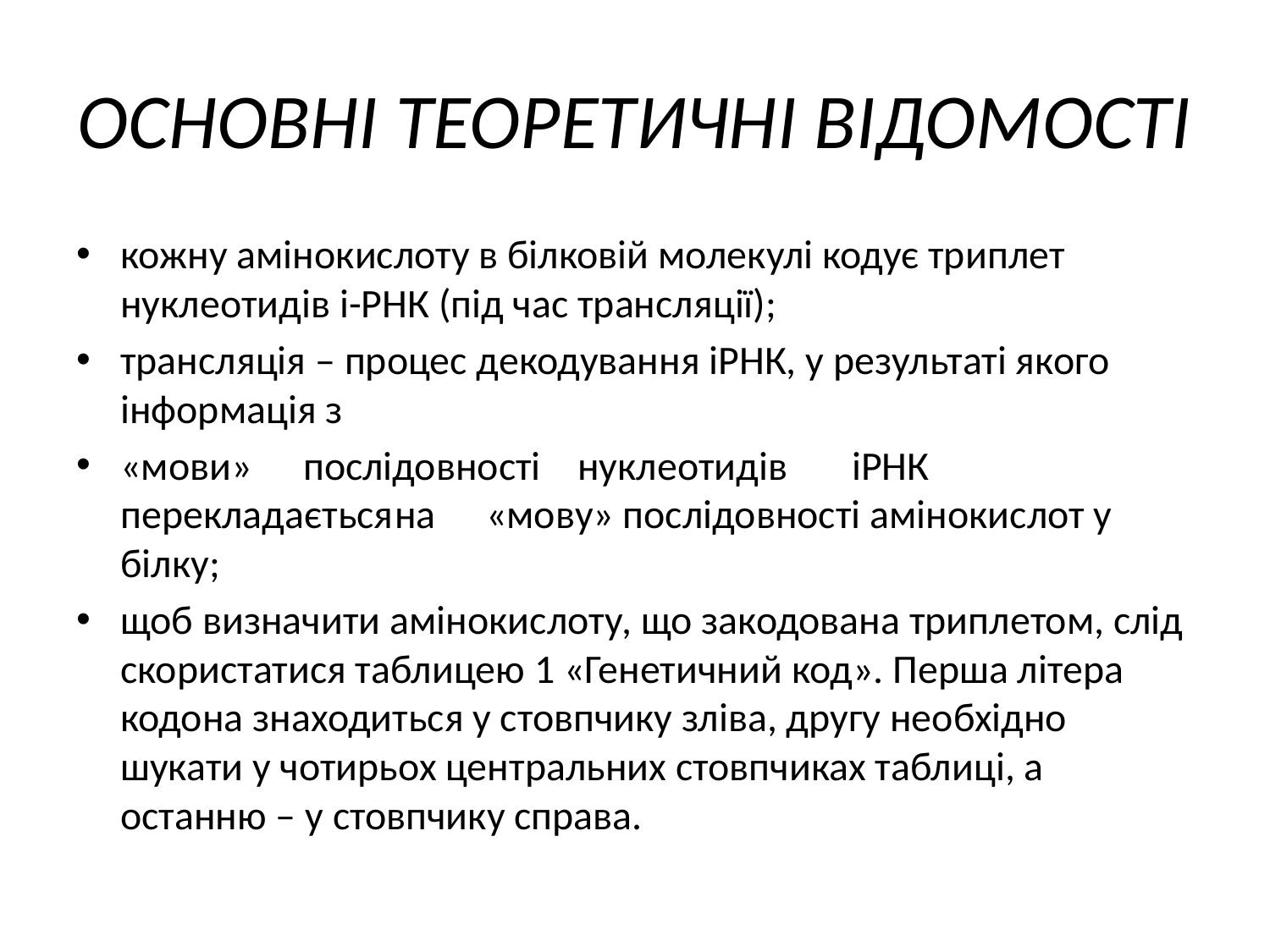

# ОСНОВНІ ТЕОРЕТИЧНІ ВІДОМОСТІ
кожну амінокислоту в білковій молекулі кодує триплет нуклеотидів і-РНК (під час трансляції);
трансляція – процес декодування іРНК, у результаті якого інформація з
«мови»	послідовності	нуклеотидів	іРНК	перекладається	на	«мову» послідовності амінокислот у білку;
щоб визначити амінокислоту, що закодована триплетом, слід скористатися таблицею 1 «Генетичний код». Перша літера кодона знаходиться у стовпчику зліва, другу необхідно шукати у чотирьох центральних стовпчиках таблиці, а останню – у стовпчику справа.